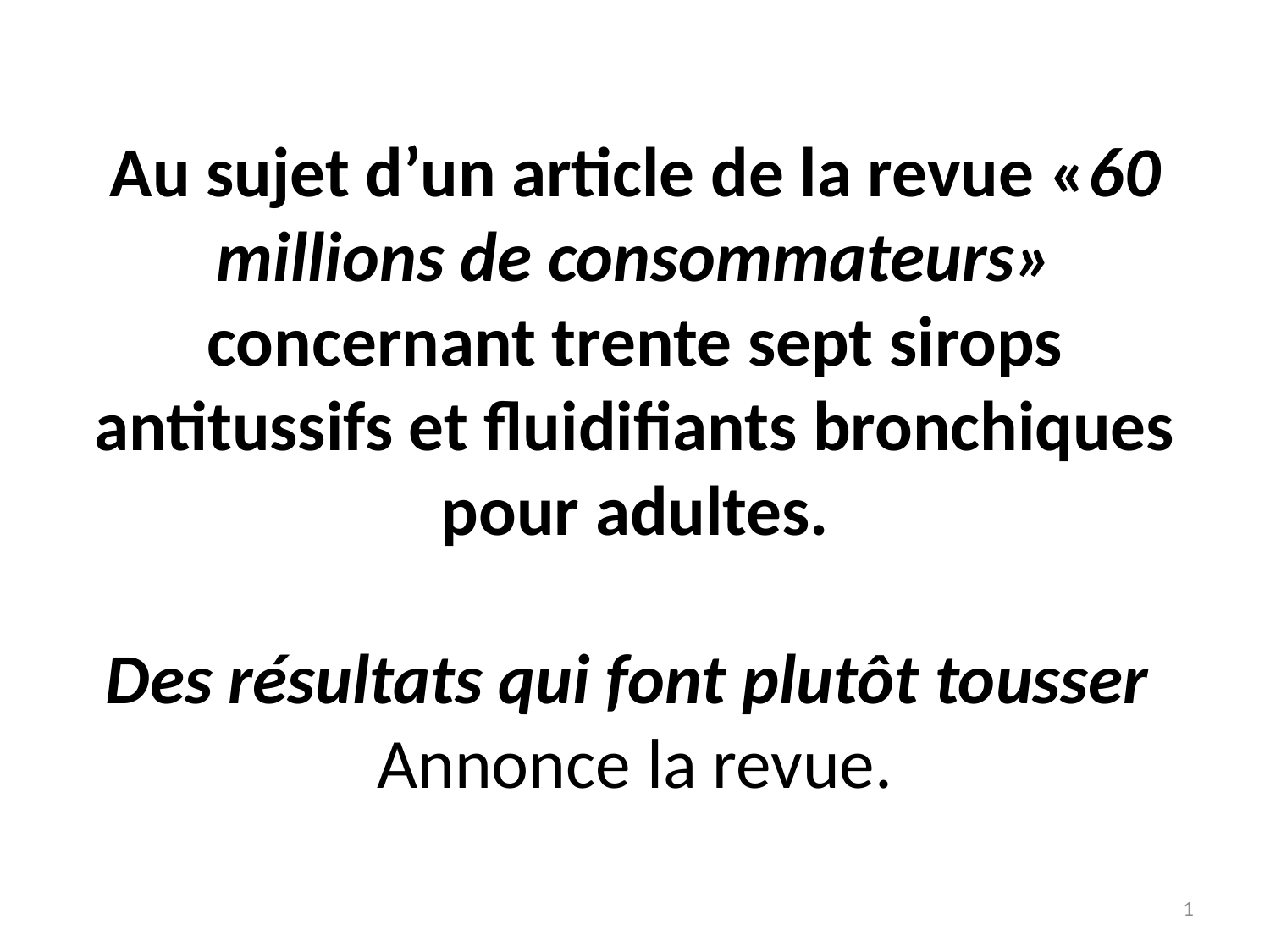

# Au sujet d’un article de la revue «60 millions de consommateurs» concernant trente sept sirops antitussifs et fluidifiants bronchiques pour adultes. Des résultats qui font plutôt tousser  Annonce la revue.
1